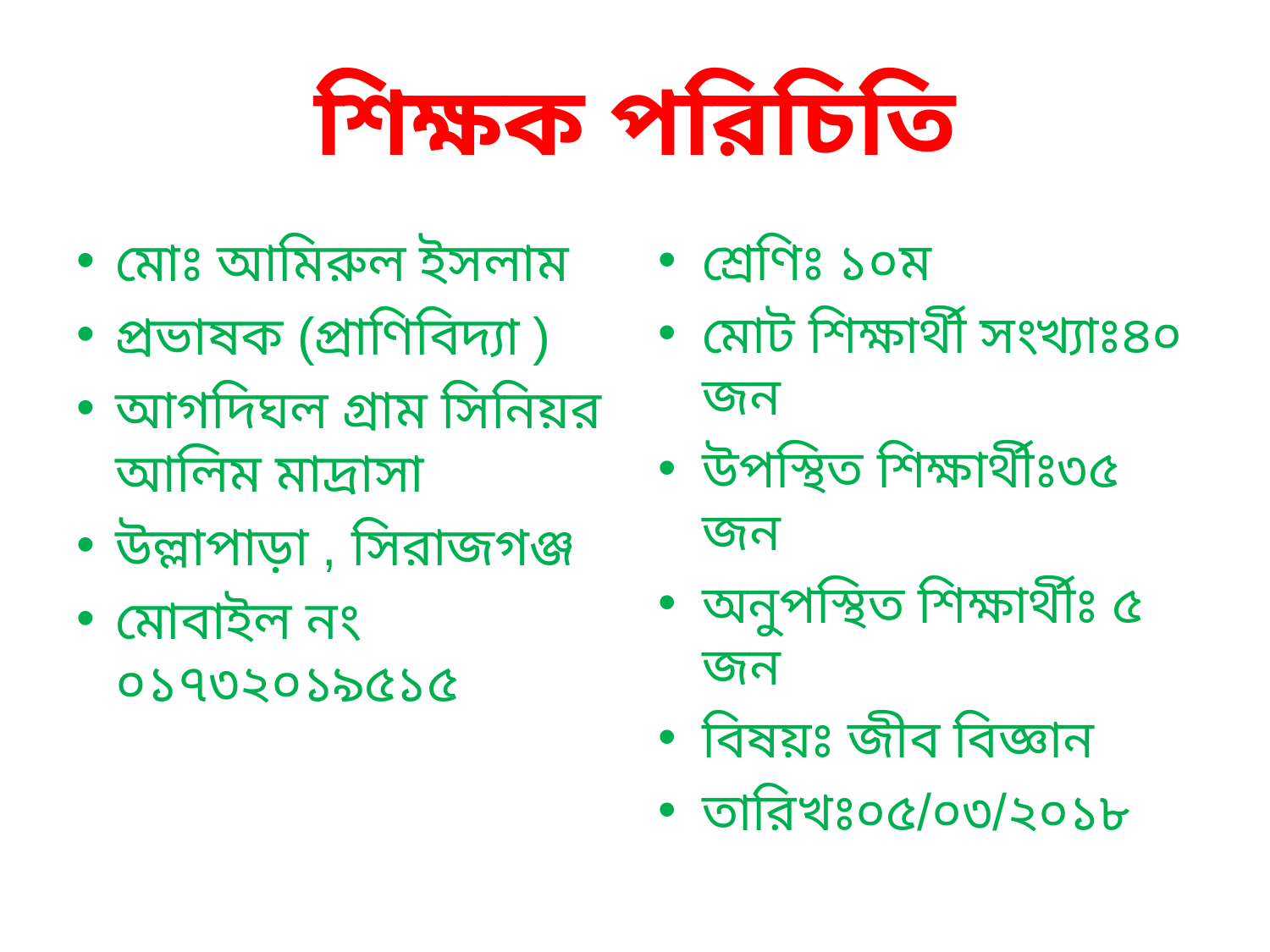

# শিক্ষক পরিচিতি
মোঃ আমিরুল ইসলাম
প্রভাষক (প্রাণিবিদ্যা )
আগদিঘল গ্রাম সিনিয়র আলিম মাদ্রাসা
উল্লাপাড়া , সিরাজগঞ্জ
মোবাইল নং ০১৭৩২০১৯৫১৫
শ্রেণিঃ ১০ম
মোট শিক্ষার্থী সংখ্যাঃ৪০ জন
উপস্থিত শিক্ষার্থীঃ৩৫ জন
অনুপস্থিত শিক্ষার্থীঃ ৫ জন
বিষয়ঃ জীব বিজ্ঞান
তারিখঃ০৫/০৩/২০১৮